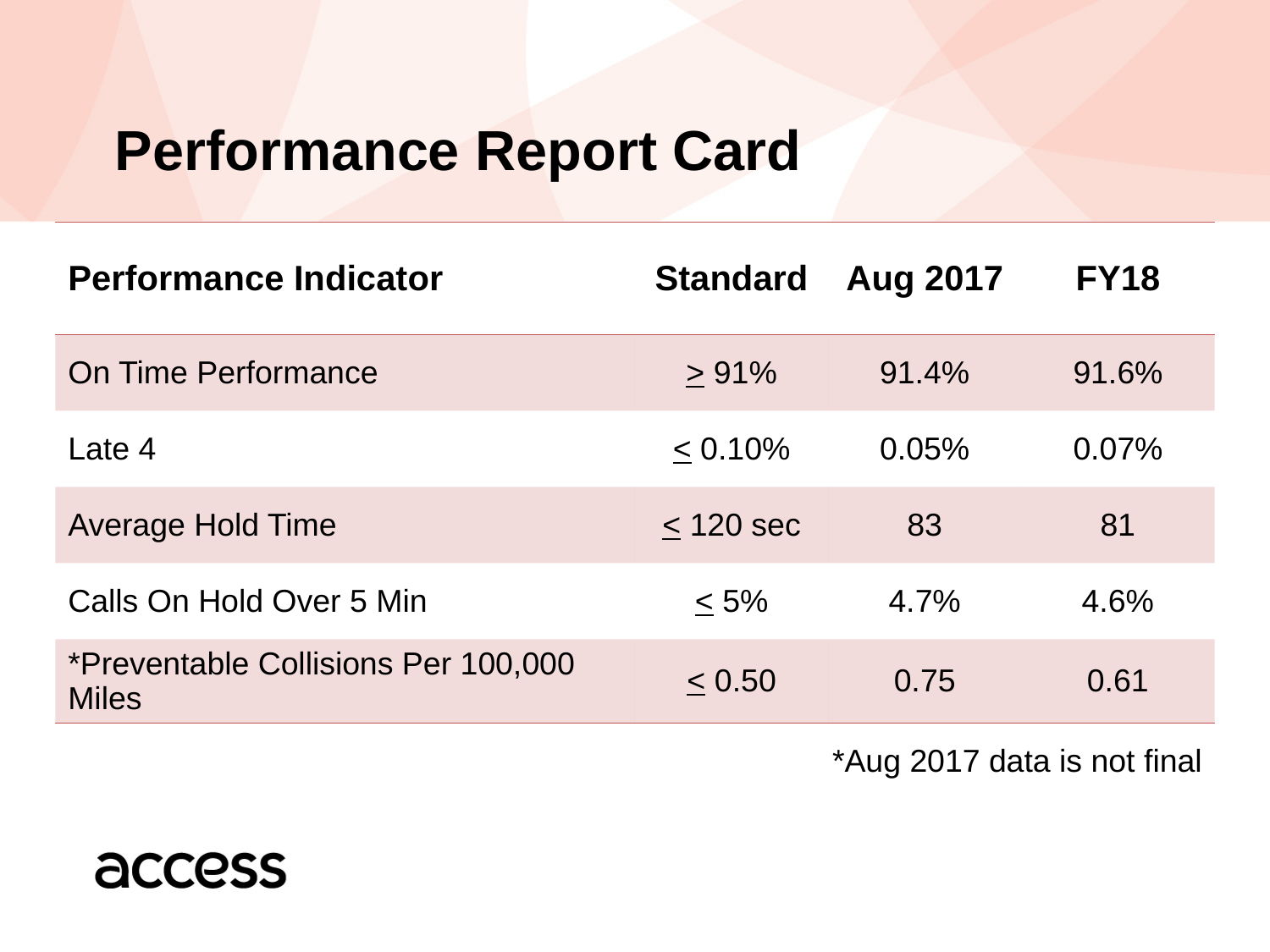

# Performance Report Card
| Performance Indicator | Standard | Aug 2017 | FY18 |
| --- | --- | --- | --- |
| On Time Performance | > 91% | 91.4% | 91.6% |
| Late 4 | < 0.10% | 0.05% | 0.07% |
| Average Hold Time | < 120 sec | 83 | 81 |
| Calls On Hold Over 5 Min | < 5% | 4.7% | 4.6% |
| \*Preventable Collisions Per 100,000 Miles | < 0.50 | 0.75 | 0.61 |
*Aug 2017 data is not final